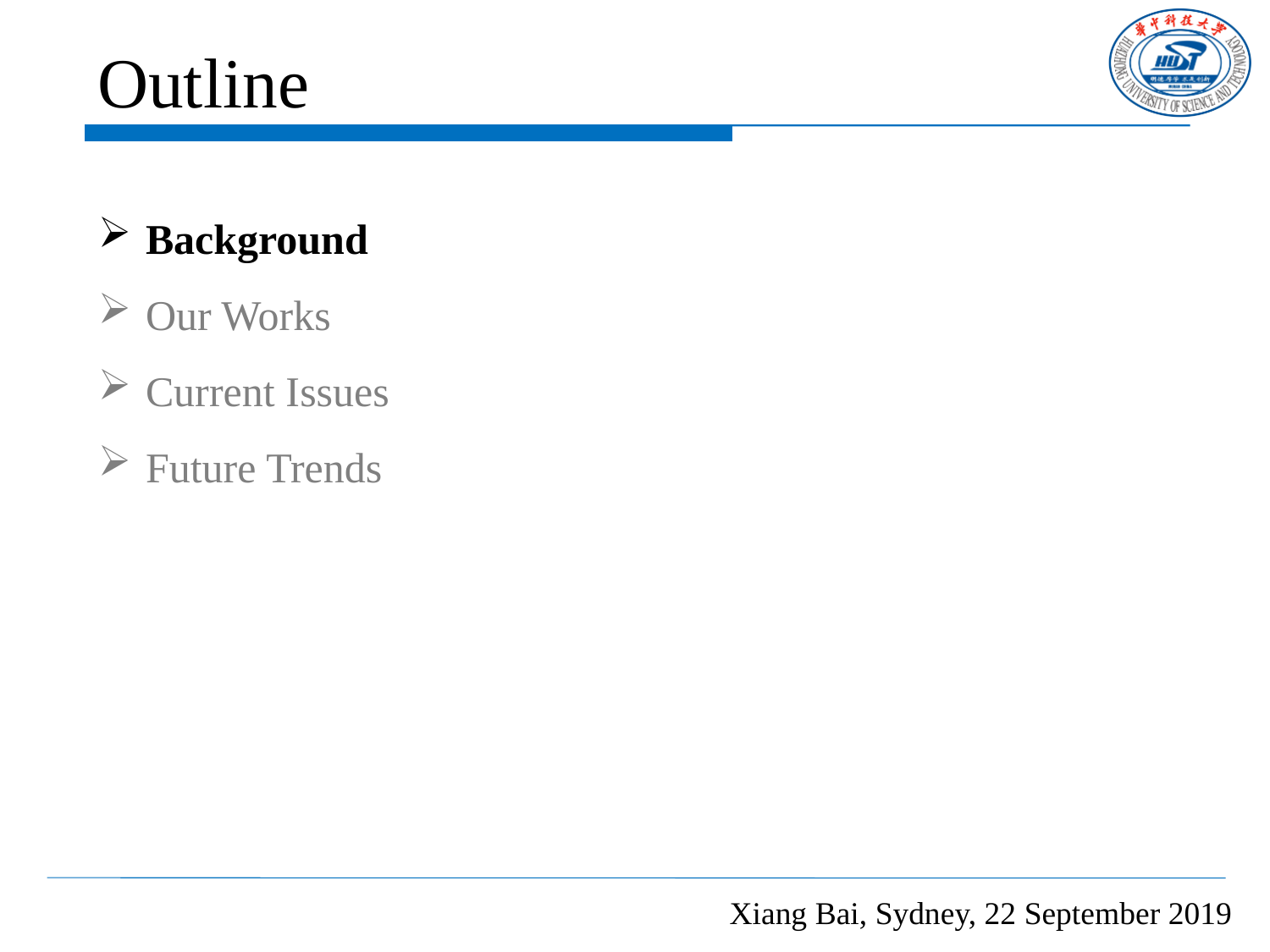

# Outline
Background
Our Works
Current Issues
Future Trends